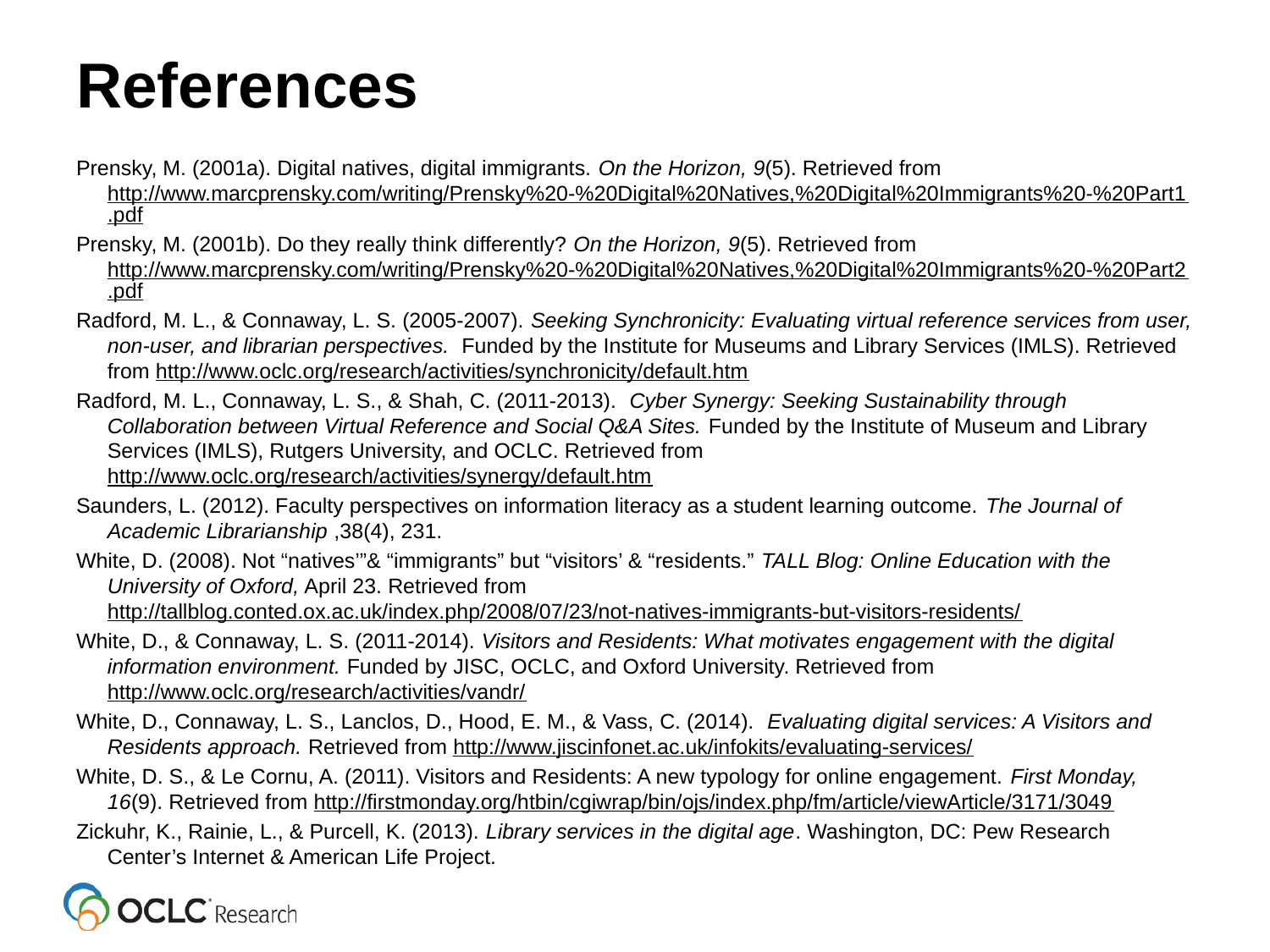

# References
Prensky, M. (2001a). Digital natives, digital immigrants. On the Horizon, 9(5). Retrieved from http://www.marcprensky.com/writing/Prensky%20-%20Digital%20Natives,%20Digital%20Immigrants%20-%20Part1.pdf
Prensky, M. (2001b). Do they really think differently? On the Horizon, 9(5). Retrieved from http://www.marcprensky.com/writing/Prensky%20-%20Digital%20Natives,%20Digital%20Immigrants%20-%20Part2.pdf
Radford, M. L., & Connaway, L. S. (2005-2007). Seeking Synchronicity: Evaluating virtual reference services from user, non-user, and librarian perspectives.  Funded by the Institute for Museums and Library Services (IMLS). Retrieved from http://www.oclc.org/research/activities/synchronicity/default.htm
Radford, M. L., Connaway, L. S., & Shah, C. (2011-2013).  Cyber Synergy: Seeking Sustainability through Collaboration between Virtual Reference and Social Q&A Sites. Funded by the Institute of Museum and Library Services (IMLS), Rutgers University, and OCLC. Retrieved from http://www.oclc.org/research/activities/synergy/default.htm
Saunders, L. (2012). Faculty perspectives on information literacy as a student learning outcome. The Journal of Academic Librarianship ,38(4), 231.
White, D. (2008). Not “natives’”& “immigrants” but “visitors’ & “residents.” TALL Blog: Online Education with the University of Oxford, April 23. Retrieved from  http://tallblog.conted.ox.ac.uk/index.php/2008/07/23/not-natives-immigrants-but-visitors-residents/
White, D., & Connaway, L. S. (2011-2014). Visitors and Residents: What motivates engagement with the digital information environment. Funded by JISC, OCLC, and Oxford University. Retrieved from http://www.oclc.org/research/activities/vandr/
White, D., Connaway, L. S., Lanclos, D., Hood, E. M., & Vass, C. (2014).  Evaluating digital services: A Visitors and Residents approach. Retrieved from http://www.jiscinfonet.ac.uk/infokits/evaluating-services/
White, D. S., & Le Cornu, A. (2011). Visitors and Residents: A new typology for online engagement. First Monday, 16(9). Retrieved from http://firstmonday.org/htbin/cgiwrap/bin/ojs/index.php/fm/article/viewArticle/3171/3049
Zickuhr, K., Rainie, L., & Purcell, K. (2013). Library services in the digital age. Washington, DC: Pew Research Center’s Internet & American Life Project.